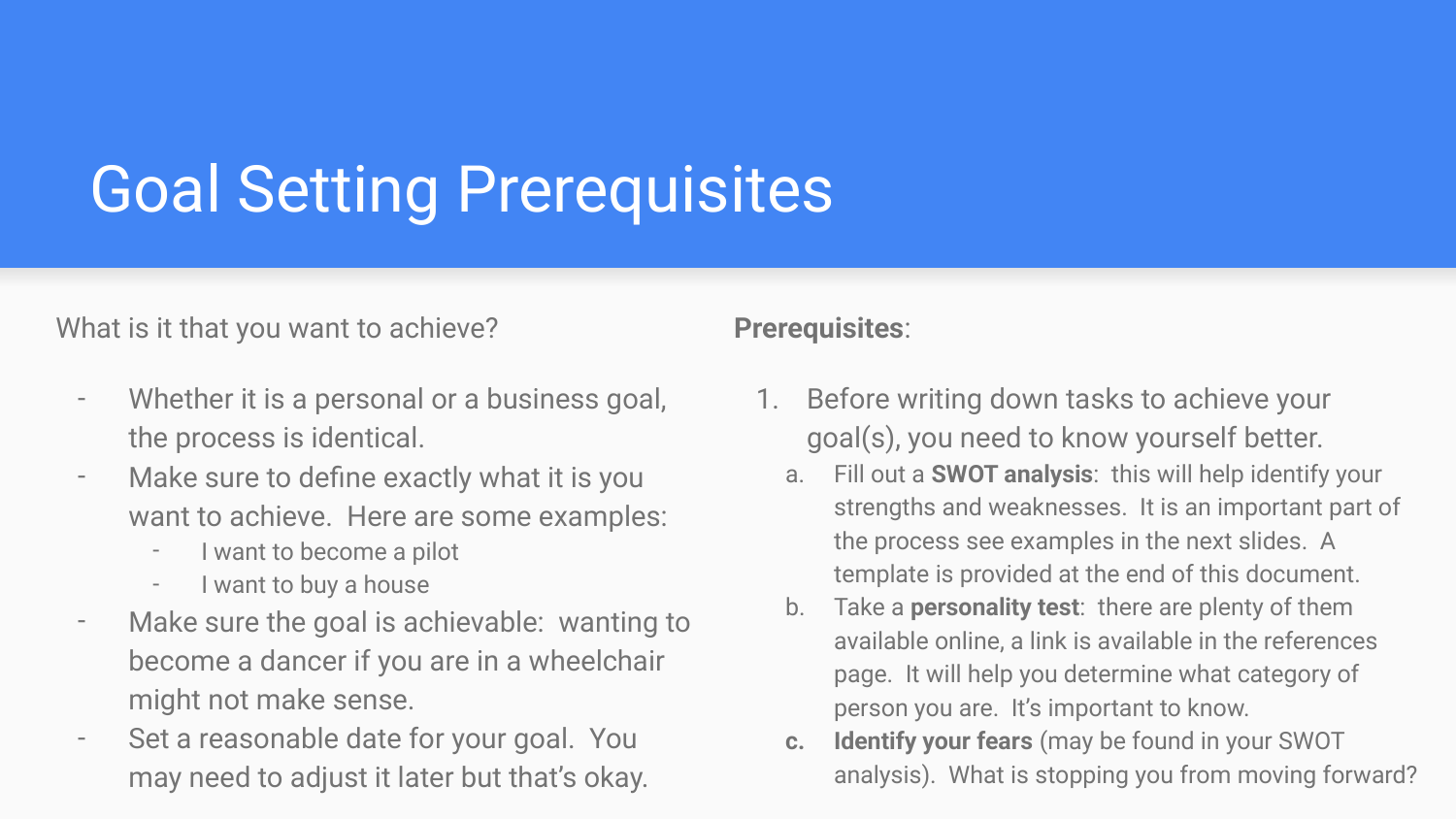

# Goal Setting Prerequisites
What is it that you want to achieve?
Whether it is a personal or a business goal, the process is identical.
Make sure to define exactly what it is you want to achieve.  Here are some examples:
I want to become a pilot
I want to buy a house
Make sure the goal is achievable:  wanting to become a dancer if you are in a wheelchair might not make sense.
Set a reasonable date for your goal.  You may need to adjust it later but that’s okay.
Prerequisites:
Before writing down tasks to achieve your goal(s), you need to know yourself better.
Fill out a SWOT analysis:  this will help identify your strengths and weaknesses.  It is an important part of the process see examples in the next slides.  A template is provided at the end of this document.
Take a personality test:  there are plenty of them available online, a link is available in the references page.  It will help you determine what category of person you are.  It’s important to know.
Identify your fears (may be found in your SWOT analysis).  What is stopping you from moving forward?